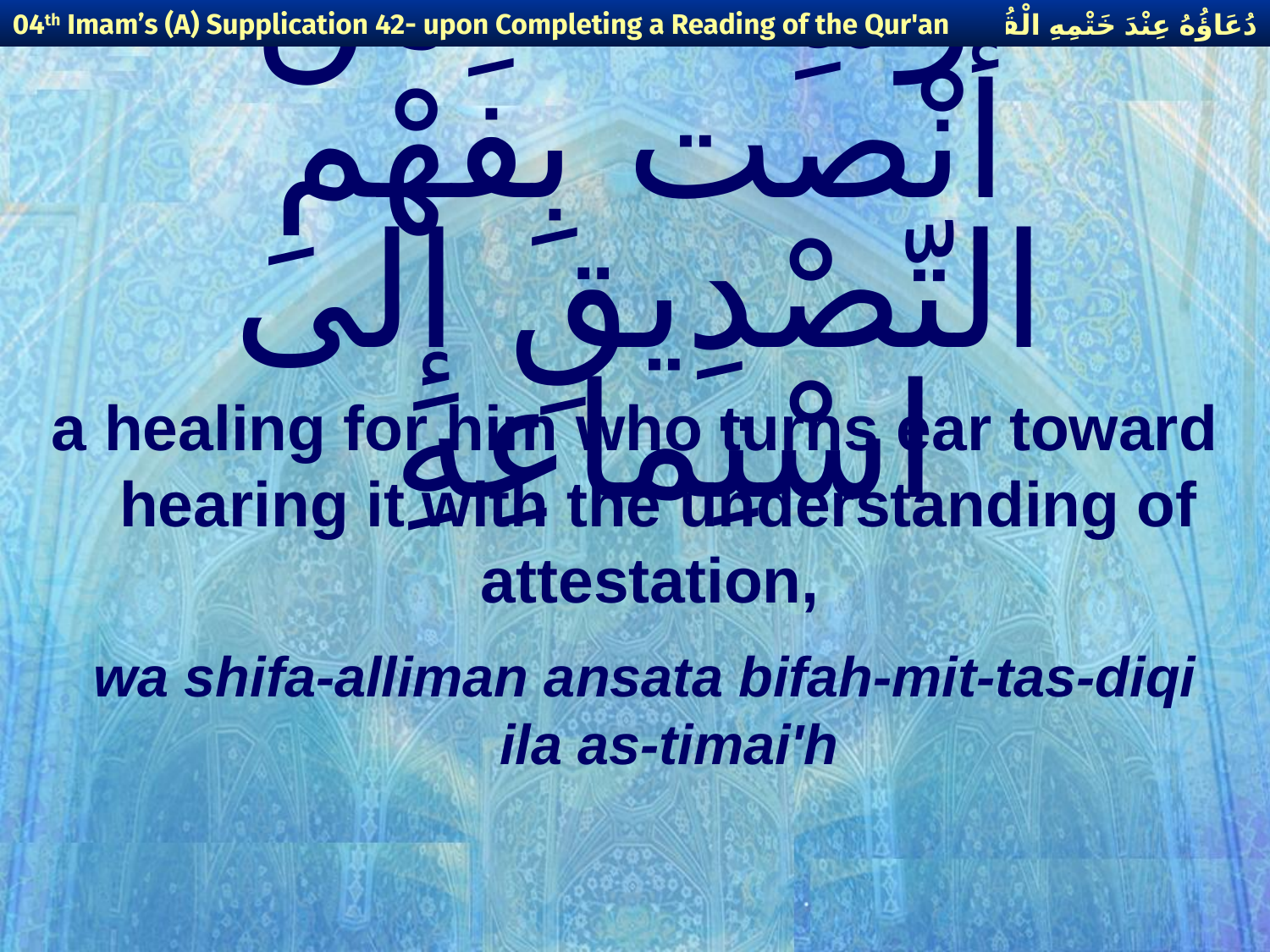

دُعَاؤُهُ عِنْدَ خَتْمِهِ الْقُرْآنَ
04th Imam’s (A) Supplication 42- upon Completing a Reading of the Qur'an
# وشِفاءً لِمنْ أنْصت بِفهْمِ التّصْدِيقِ إِلى اسْتِماعِهِ
a healing for him who turns ear toward hearing it with the understanding of attestation,
wa shifa-alliman ansata bifah-mit-tas-diqi ila as-timai'h